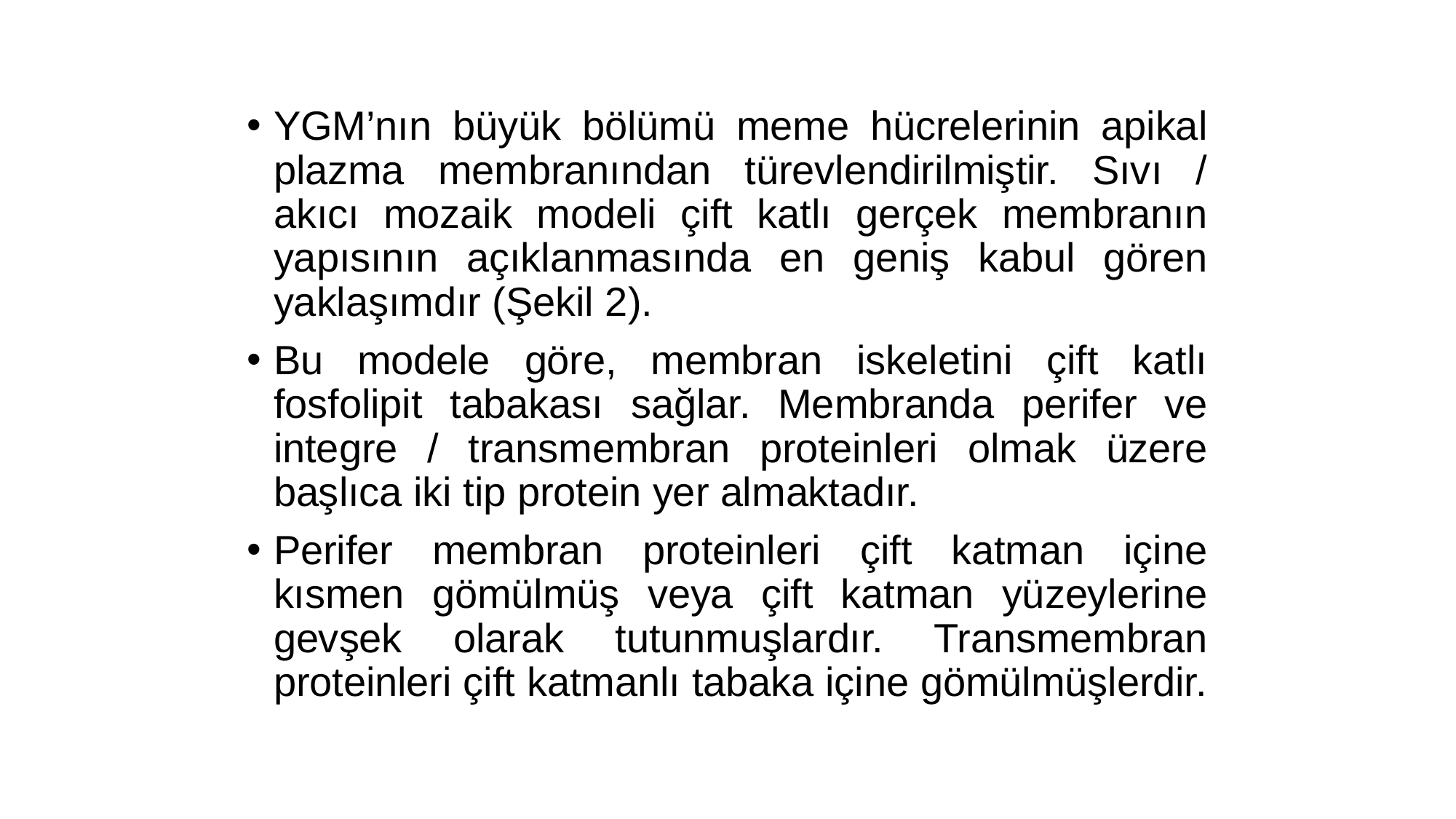

YGM’nın büyük bölümü meme hücrelerinin apikal plazma membranından türevlendirilmiştir. Sıvı / akıcı mozaik modeli çift katlı gerçek membranın yapısının açıklanmasında en geniş kabul gören yaklaşımdır (Şekil 2).
Bu modele göre, membran iskeletini çift katlı fosfolipit tabakası sağlar. Membranda perifer ve integre / transmembran proteinleri olmak üzere başlıca iki tip protein yer almaktadır.
Perifer membran proteinleri çift katman içine kısmen gömülmüş veya çift katman yüzeylerine gevşek olarak tutunmuşlardır. Transmembran proteinleri çift katmanlı tabaka içine gömülmüşlerdir.